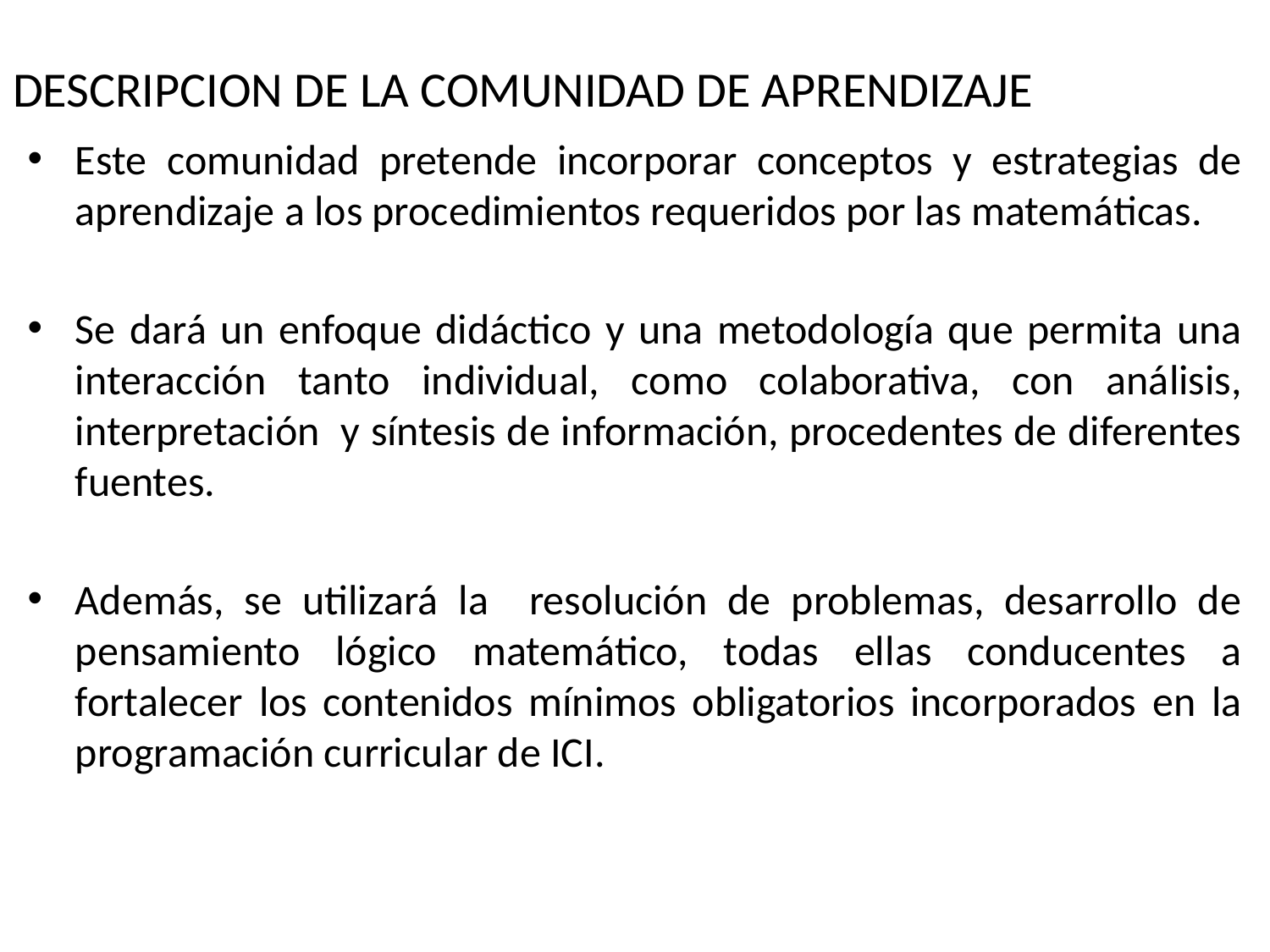

# DESCRIPCION DE LA COMUNIDAD DE APRENDIZAJE
Este comunidad pretende incorporar conceptos y estrategias de aprendizaje a los procedimientos requeridos por las matemáticas.

Se dará un enfoque didáctico y una metodología que permita una interacción tanto individual, como colaborativa, con análisis, interpretación  y síntesis de información, procedentes de diferentes fuentes.

Además, se utilizará la  resolución de problemas, desarrollo de pensamiento lógico matemático, todas ellas conducentes a fortalecer los contenidos mínimos obligatorios incorporados en la programación curricular de ICI.